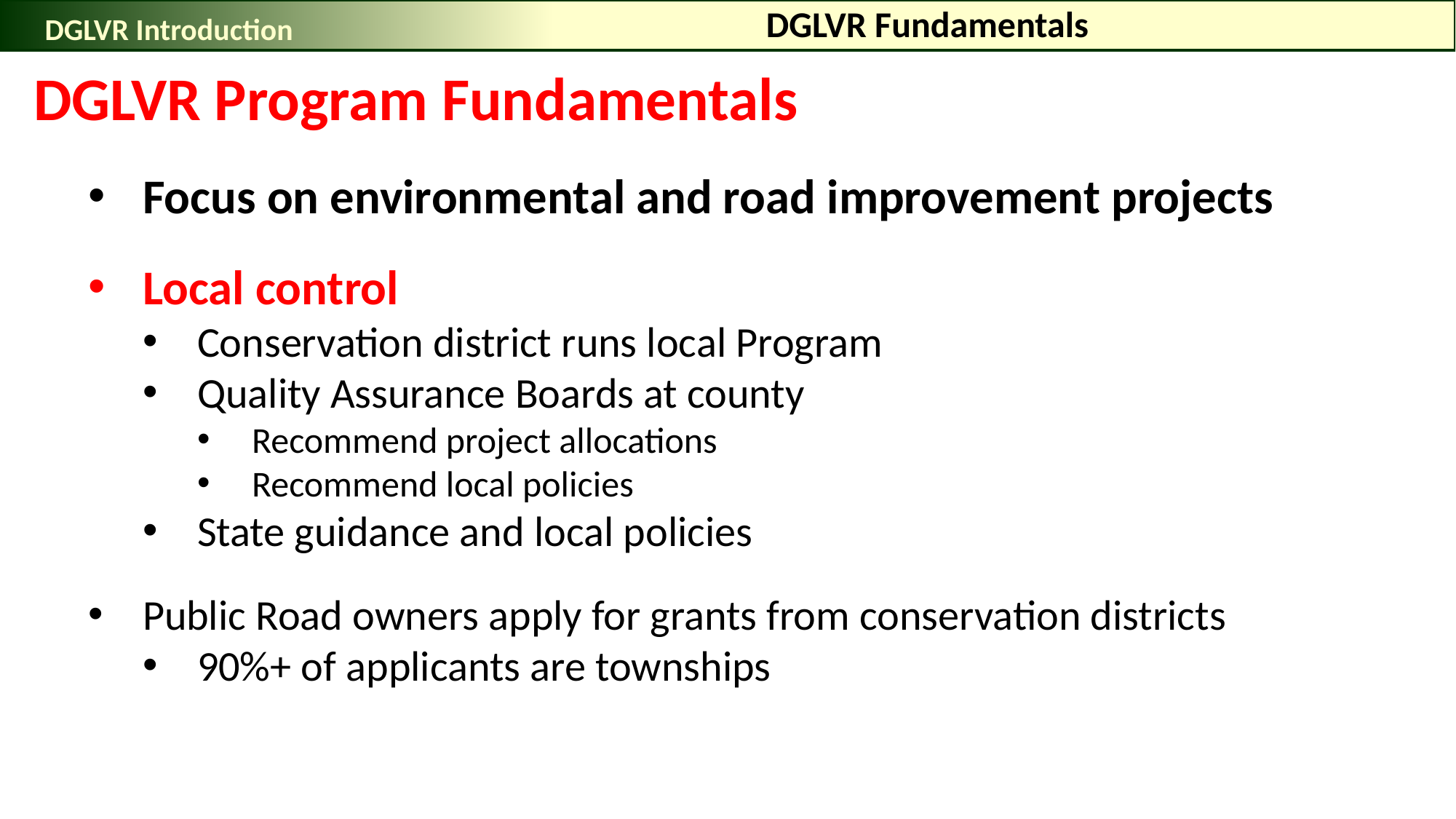

DGLVR Introduction
DGLVR Fundamentals
DGLVR Program Fundamentals

Focus on environmental and road improvement projects

Local control
Conservation district runs local Program
Quality Assurance Boards at county
Recommend project allocations
Recommend local policies
State guidance and local policies

Public Road owners apply for grants from conservation districts
90%+ of applicants are townships